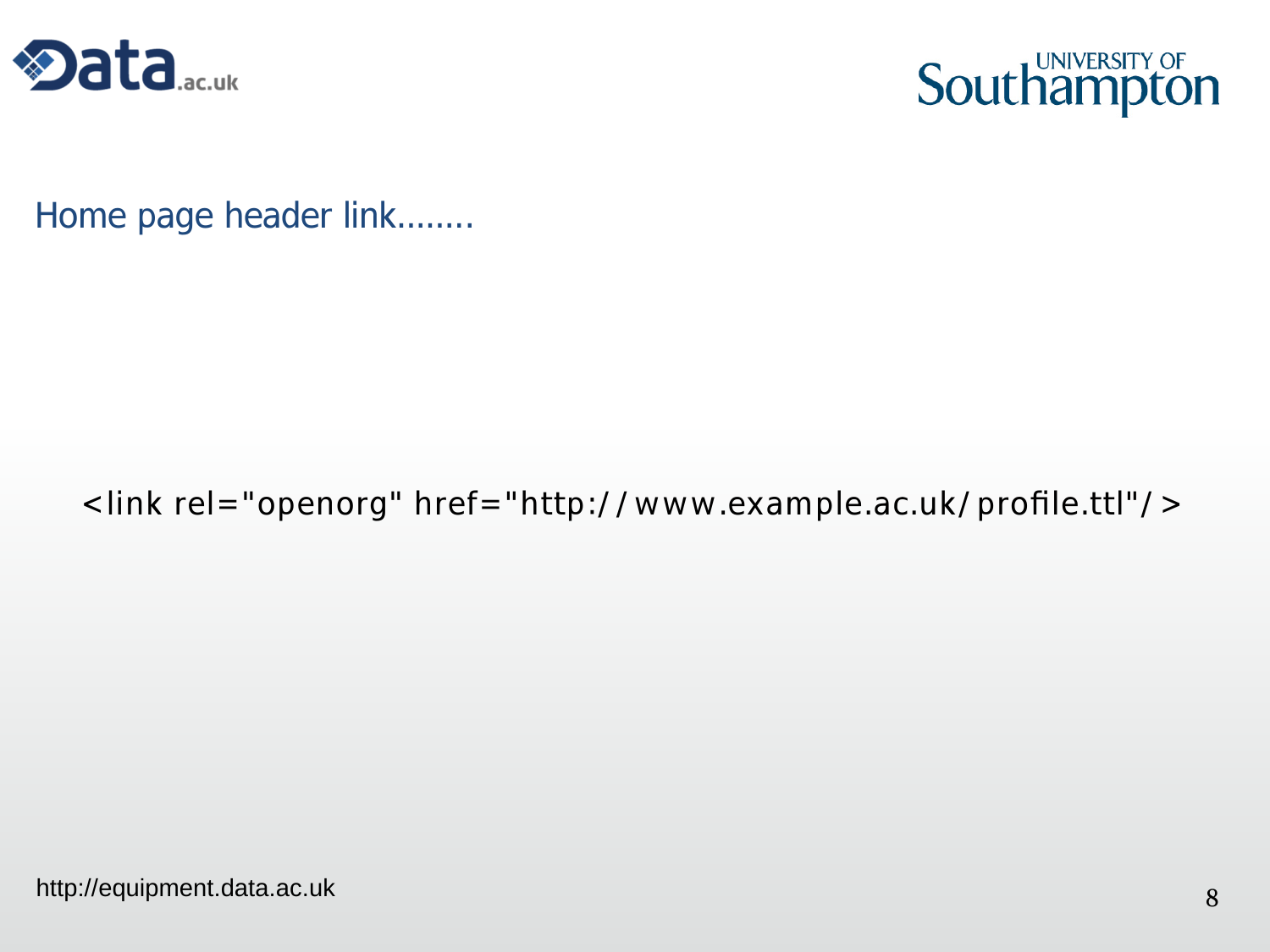

# Home page header link……..

<link rel="openorg" href="http://www.example.ac.uk/profile.ttl"/>
http://equipment.data.ac.uk
8